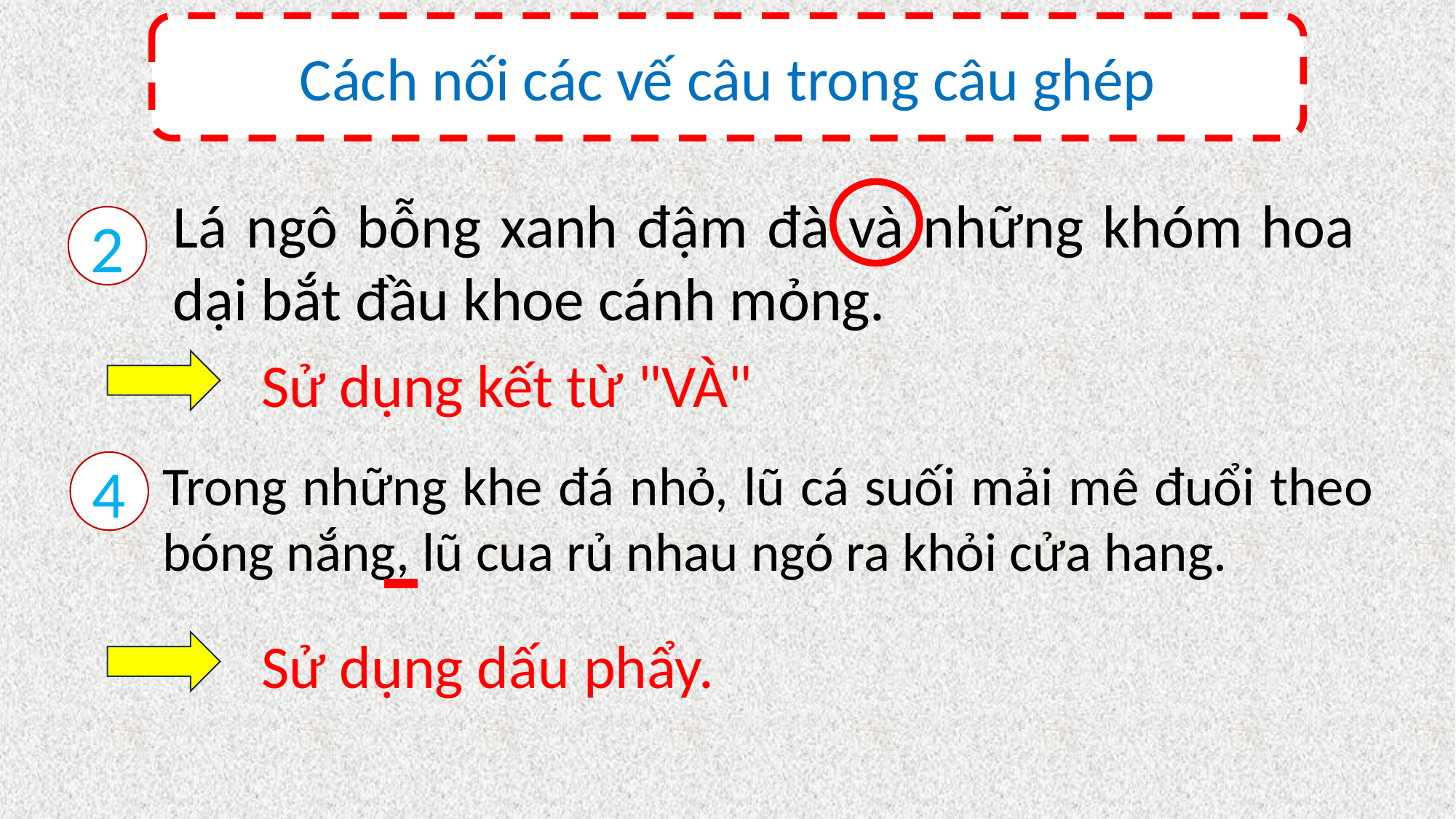

Cách nối các vế câu trong câu ghép
Lá ngô bỗng xanh đậm đà và những khóm hoa dại bắt đầu khoe cánh mỏng.

2
Sử dụng kết từ "VÀ"

Trong những khe đá nhỏ, lũ cá suối mải mê đuổi theo bóng nắng, lũ cua rủ nhau ngó ra khỏi cửa hang.
4
Sử dụng dấu phẩy.